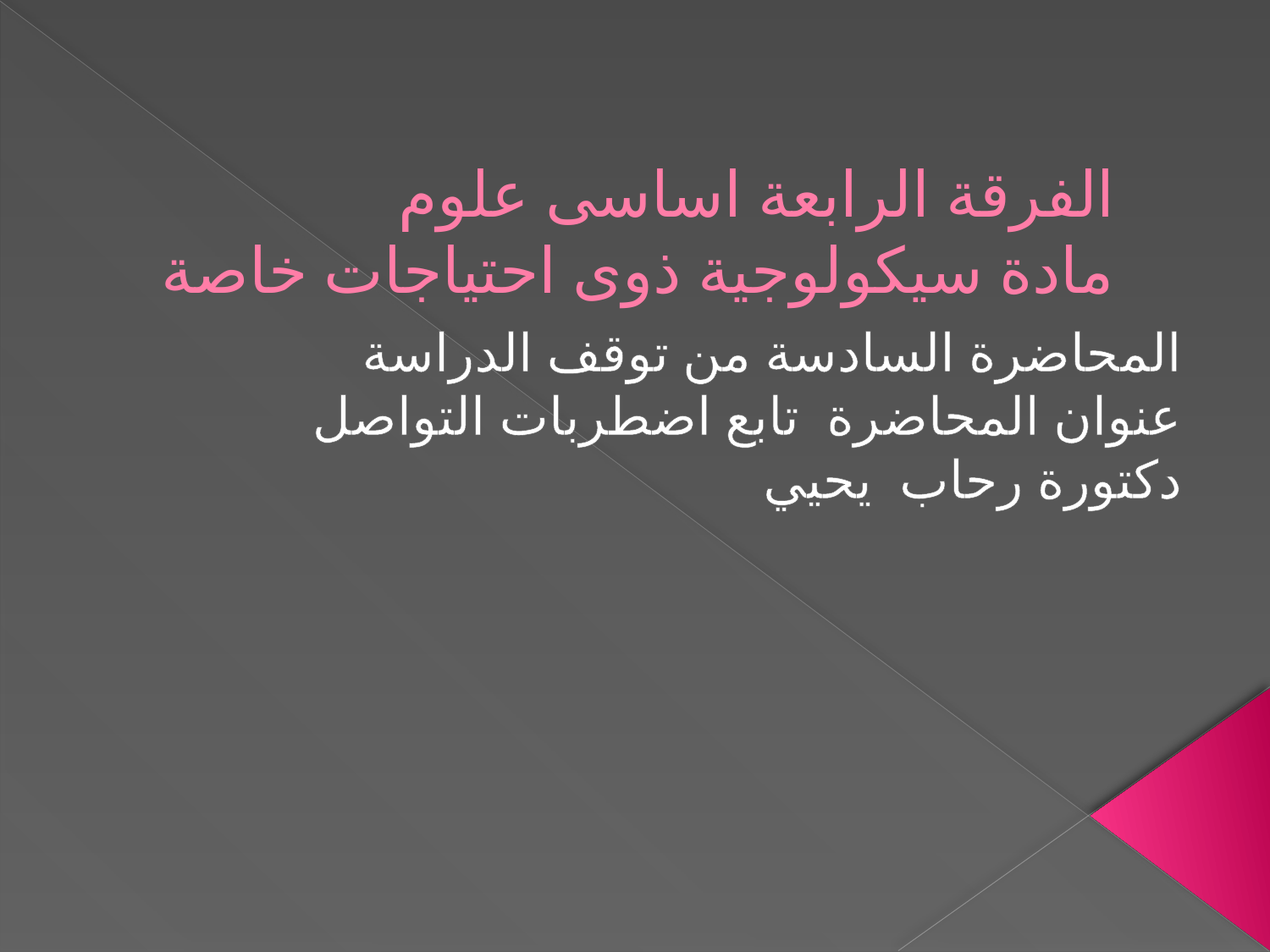

# الفرقة الرابعة اساسى علوم مادة سيكولوجية ذوى احتياجات خاصة
المحاضرة السادسة من توقف الدراسة
عنوان المحاضرة  تابع اضطربات التواصل
دكتورة رحاب  يحيي